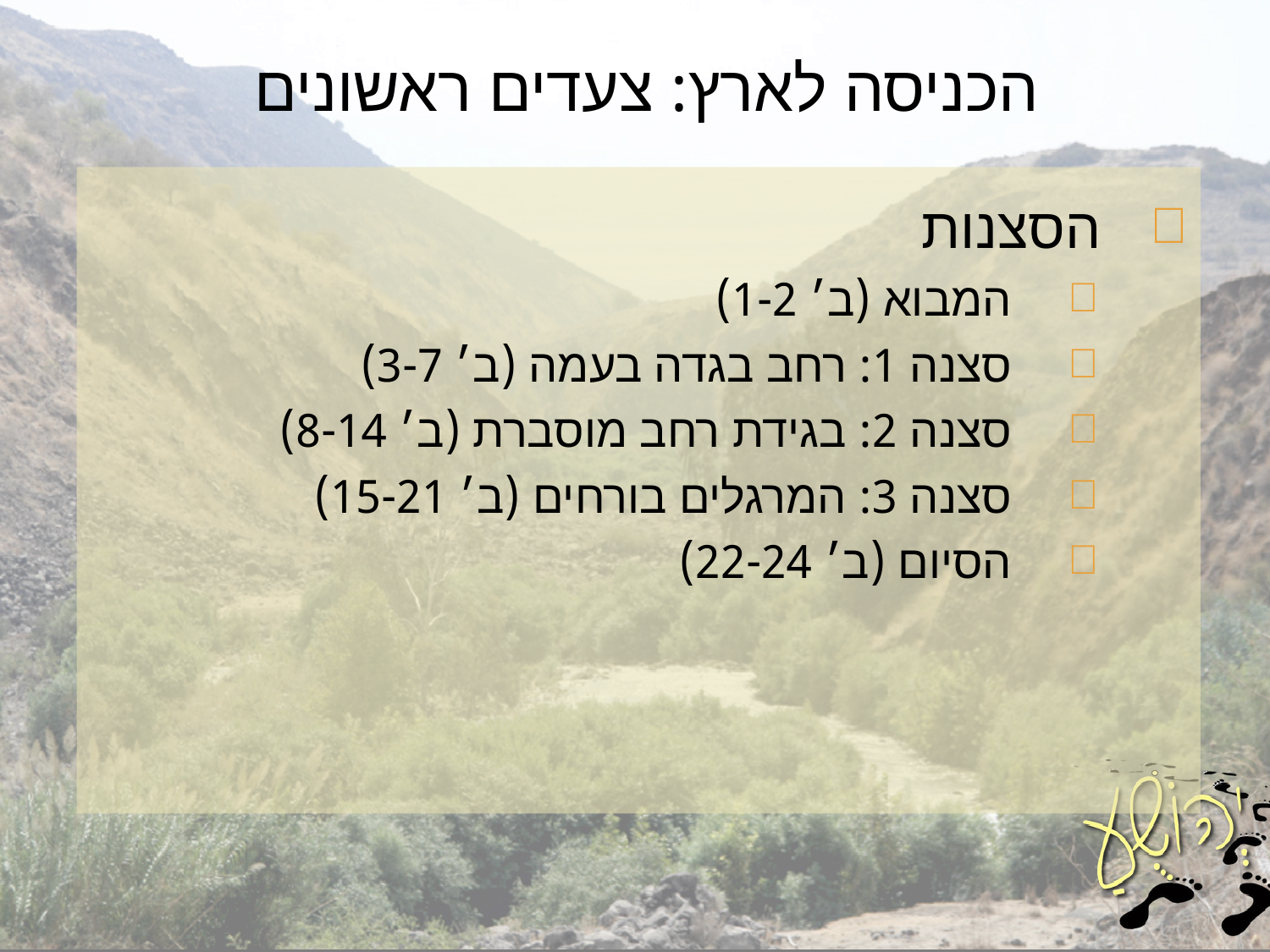

# הכניסה לארץ: צעדים ראשונים
הסצנות
המבוא (ב׳ 1-2)
סצנה 1: רחב בגדה בעמה (ב׳ 3-7)
סצנה 2: בגידת רחב מוסברת (ב׳ 8-14)
סצנה 3: המרגלים בורחים (ב׳ 15-21)
הסיום (ב׳ 22-24)